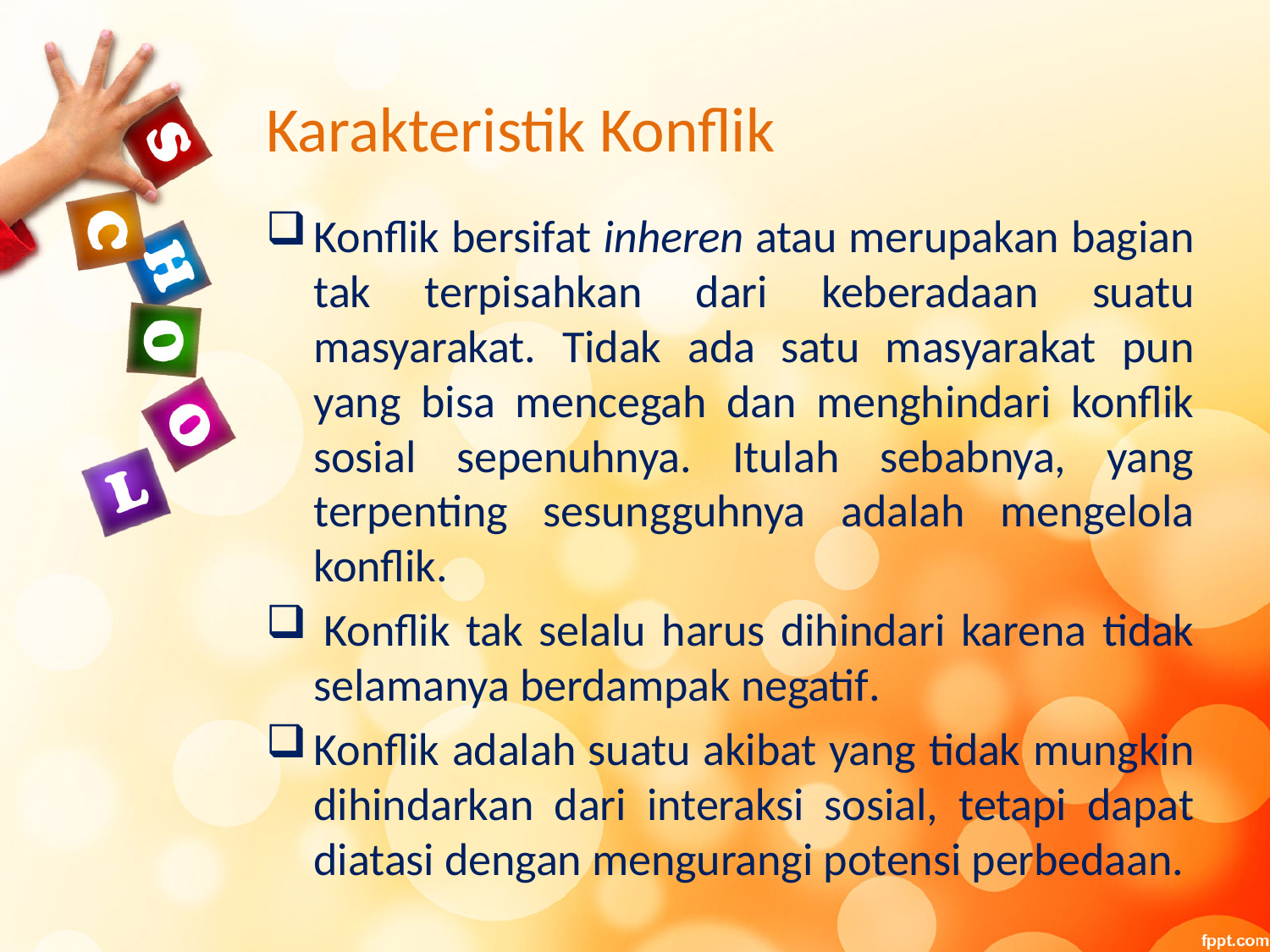

# Karakteristik Konflik
Konflik bersifat inheren atau merupakan bagian tak terpisahkan dari keberadaan suatu masyarakat. Tidak ada satu masyarakat pun yang bisa mencegah dan menghindari konflik sosial sepenuhnya. Itulah sebabnya, yang terpenting sesungguhnya adalah mengelola konflik.
 Konflik tak selalu harus dihindari karena tidak selamanya berdampak negatif.
Konflik adalah suatu akibat yang tidak mungkin dihindarkan dari interaksi sosial, tetapi dapat diatasi dengan mengurangi potensi perbedaan.